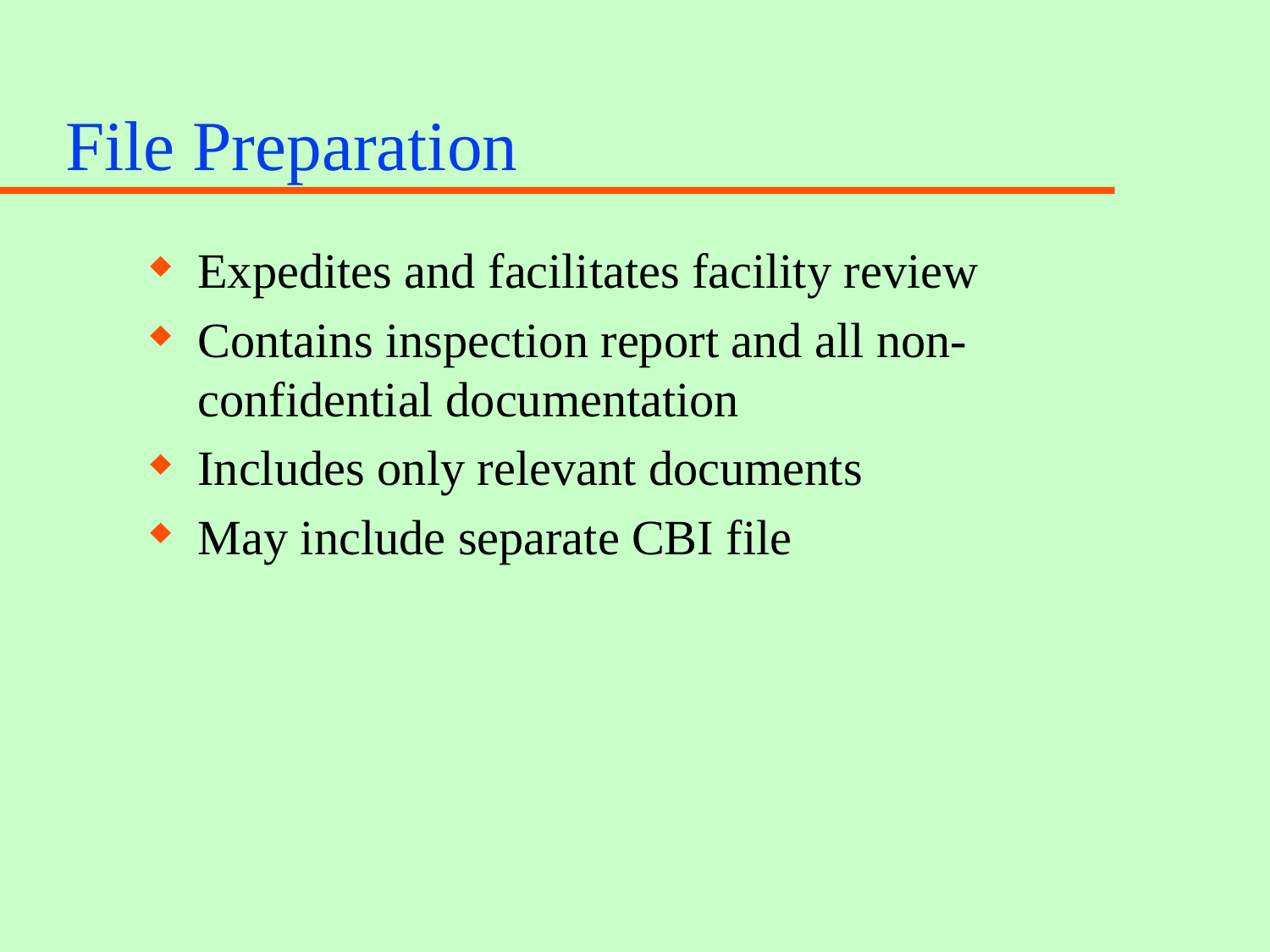

# File Preparation
Expedites and facilitates facility review
Contains inspection report and all non-confidential documentation
Includes only relevant documents
May include separate CBI file